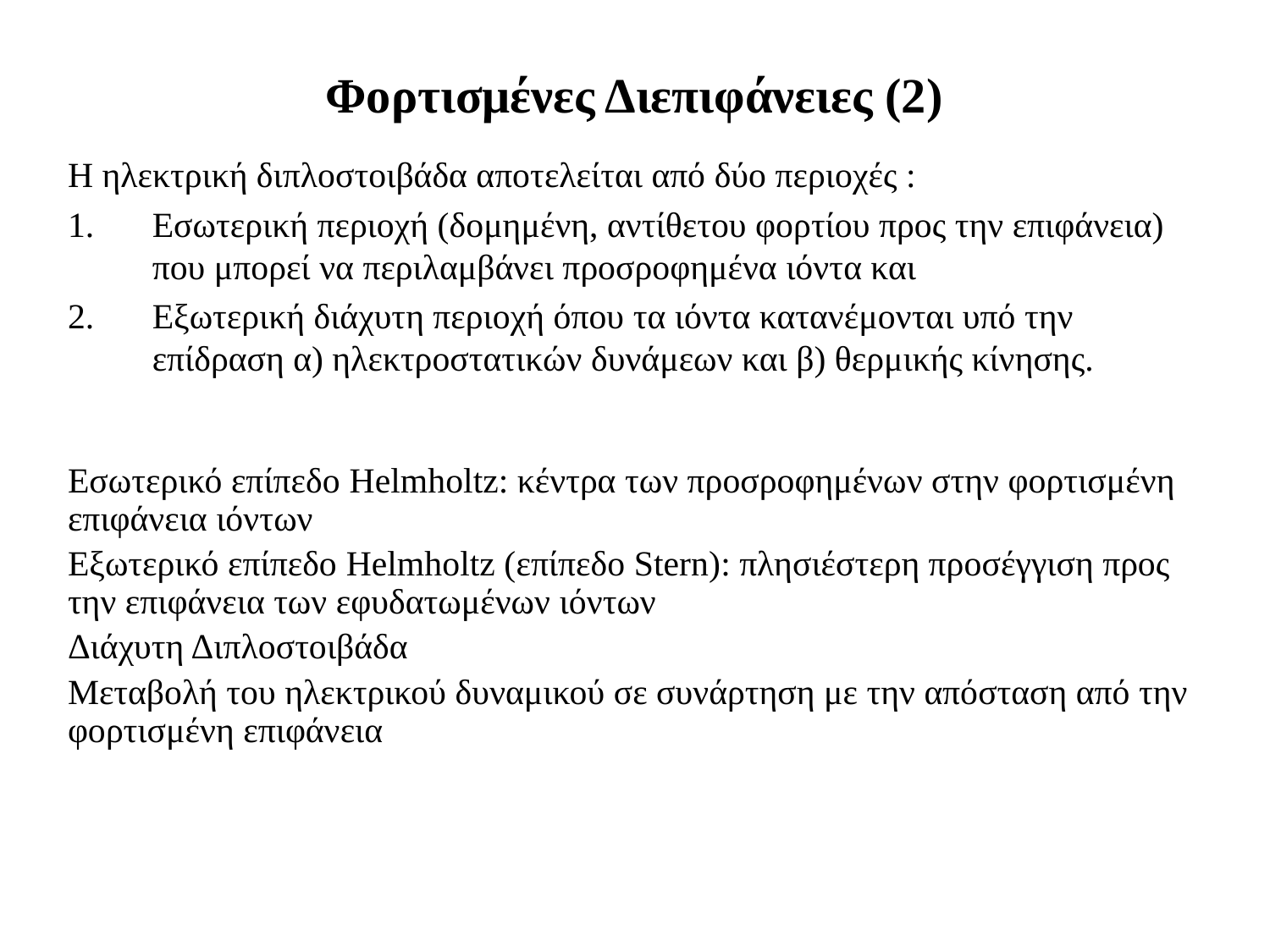

# Φορτισμένες Διεπιφάνειες (2)
Η ηλεκτρική διπλοστοιβάδα αποτελείται από δύο περιοχές :
Εσωτερική περιοχή (δομημένη, αντίθετου φορτίου προς την επιφάνεια) που μπορεί να περιλαμβάνει προσροφημένα ιόντα και
Εξωτερική διάχυτη περιοχή όπου τα ιόντα κατανέμονται υπό την επίδραση α) ηλεκτροστατικών δυνάμεων και β) θερμικής κίνησης.

Εσωτερικό επίπεδο Helmholtz: κέντρα των προσροφημένων στην φορτισμένη επιφάνεια ιόντων
Εξωτερικό επίπεδο Helmholtz (επίπεδο Stern): πλησιέστερη προσέγγιση προς την επιφάνεια των εφυδατωμένων ιόντων
Διάχυτη Διπλοστοιβάδα
Μεταβολή του ηλεκτρικού δυναμικού σε συνάρτηση με την απόσταση από την φορτισμένη επιφάνεια